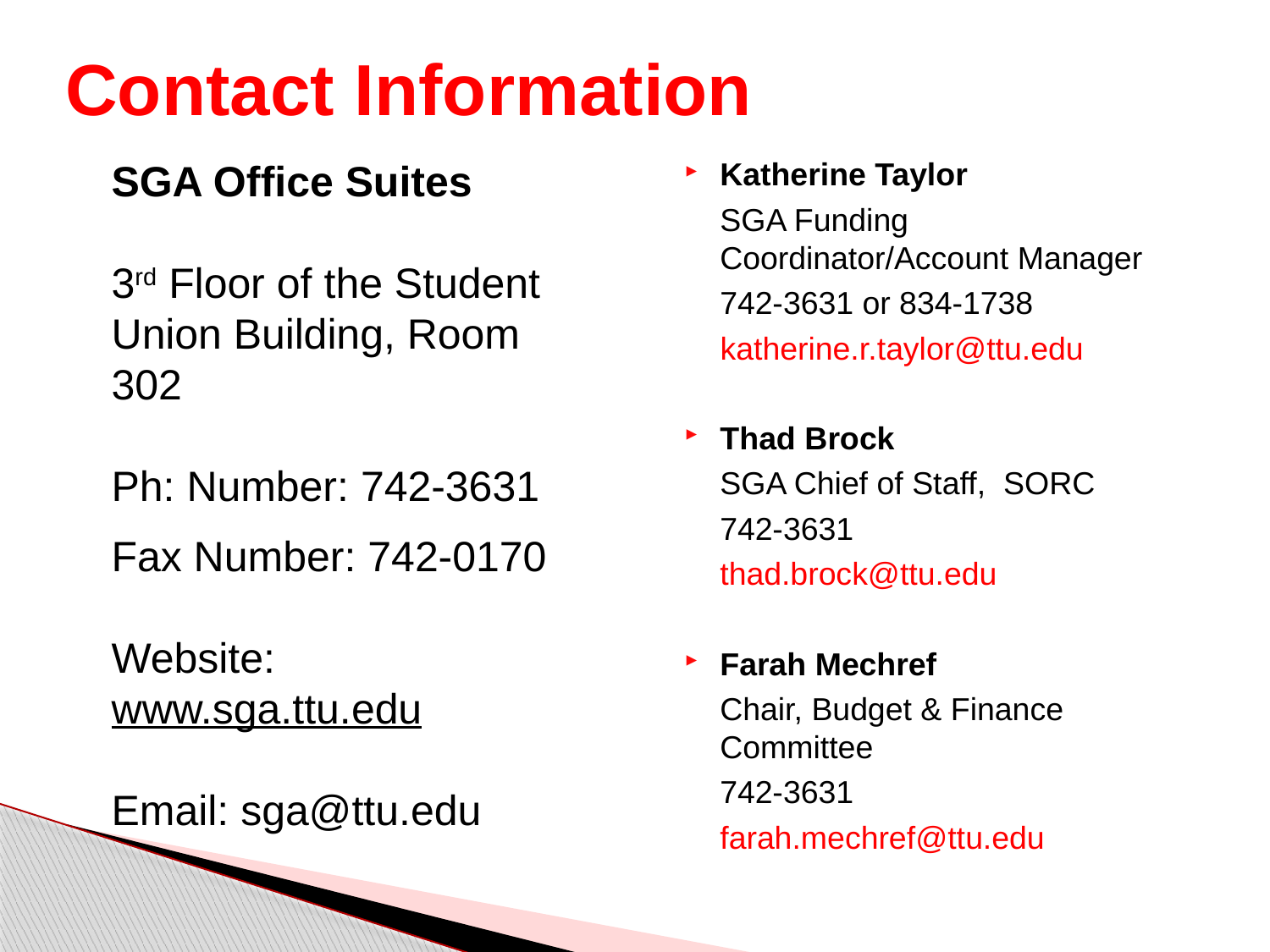

# Contact Information
SGA Office Suites

3rd Floor of the Student Union Building, Room 302

Ph: Number: 742-3631

Fax Number: 742-0170

Website: www.sga.ttu.edu

Email: sga@ttu.edu
Katherine Taylor
	SGA Funding Coordinator/Account Manager
	742-3631 or 834-1738
    katherine.r.taylor@ttu.edu

Thad Brock
	SGA Chief of Staff,  SORC
	742-3631
	thad.brock@ttu.edu

Farah Mechref
	Chair, Budget & Finance Committee
	742-3631
	farah.mechref@ttu.edu